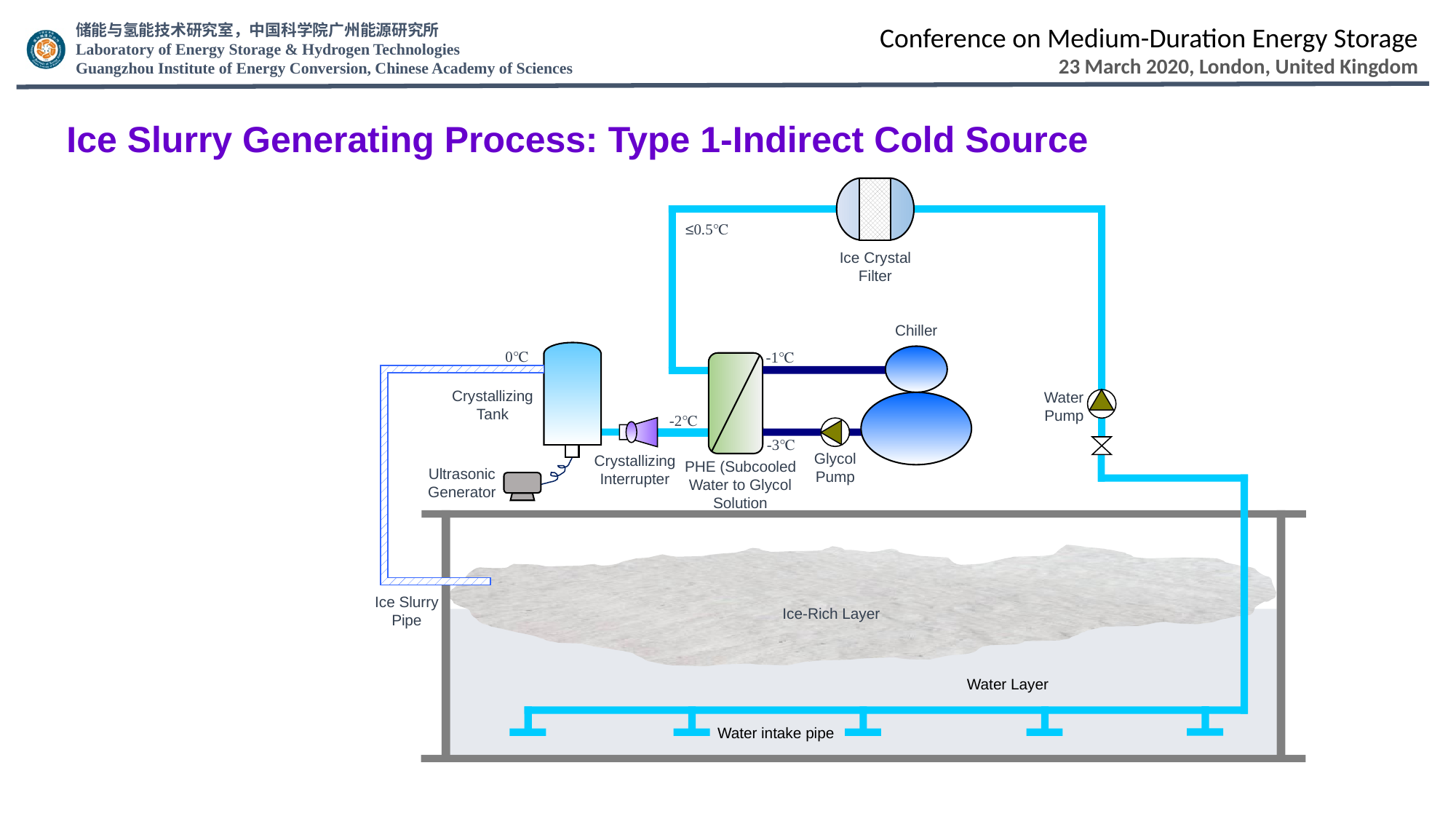

Ice Slurry Generating Process: Type 1-Indirect Cold Source

≤0.5℃
Ice Crystal Filter
Chiller

Glycol Pump

0℃
-1℃

Crystallizing Tank
Water Pump

-2℃

-3℃

Crystallizing Interrupter

PHE (Subcooled Water to Glycol Solution

Ultrasonic Generator

Ice Slurry Pipe
Ice-Rich Layer

Water Layer

Water intake pipe